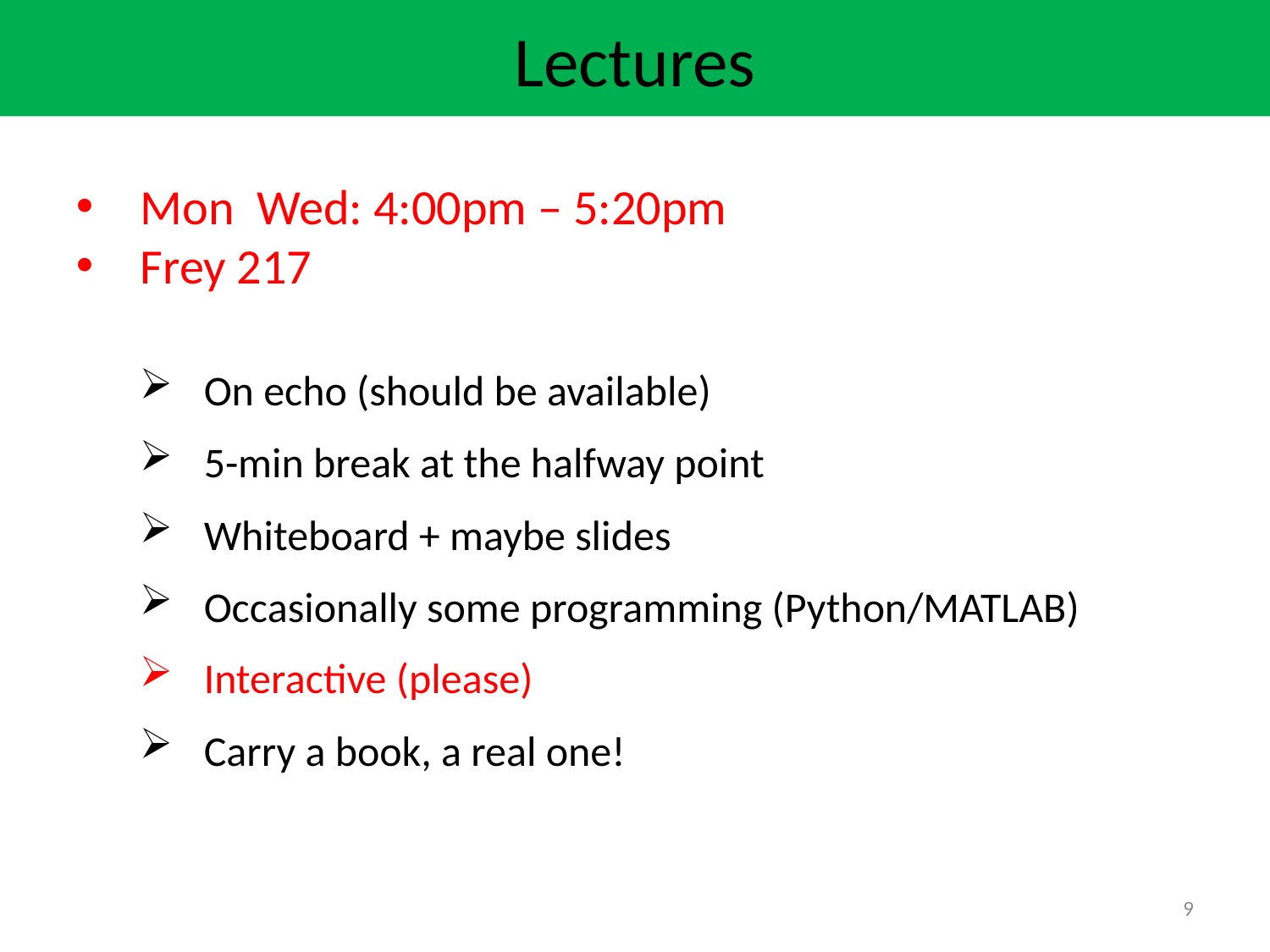

Lectures
Mon  Wed: 4:00pm – 5:20pm
Frey 217
On echo (should be available)
5-min break at the halfway point
Whiteboard + maybe slides
Occasionally some programming (Python/MATLAB)
Interactive (please)
Carry a book, a real one!

9